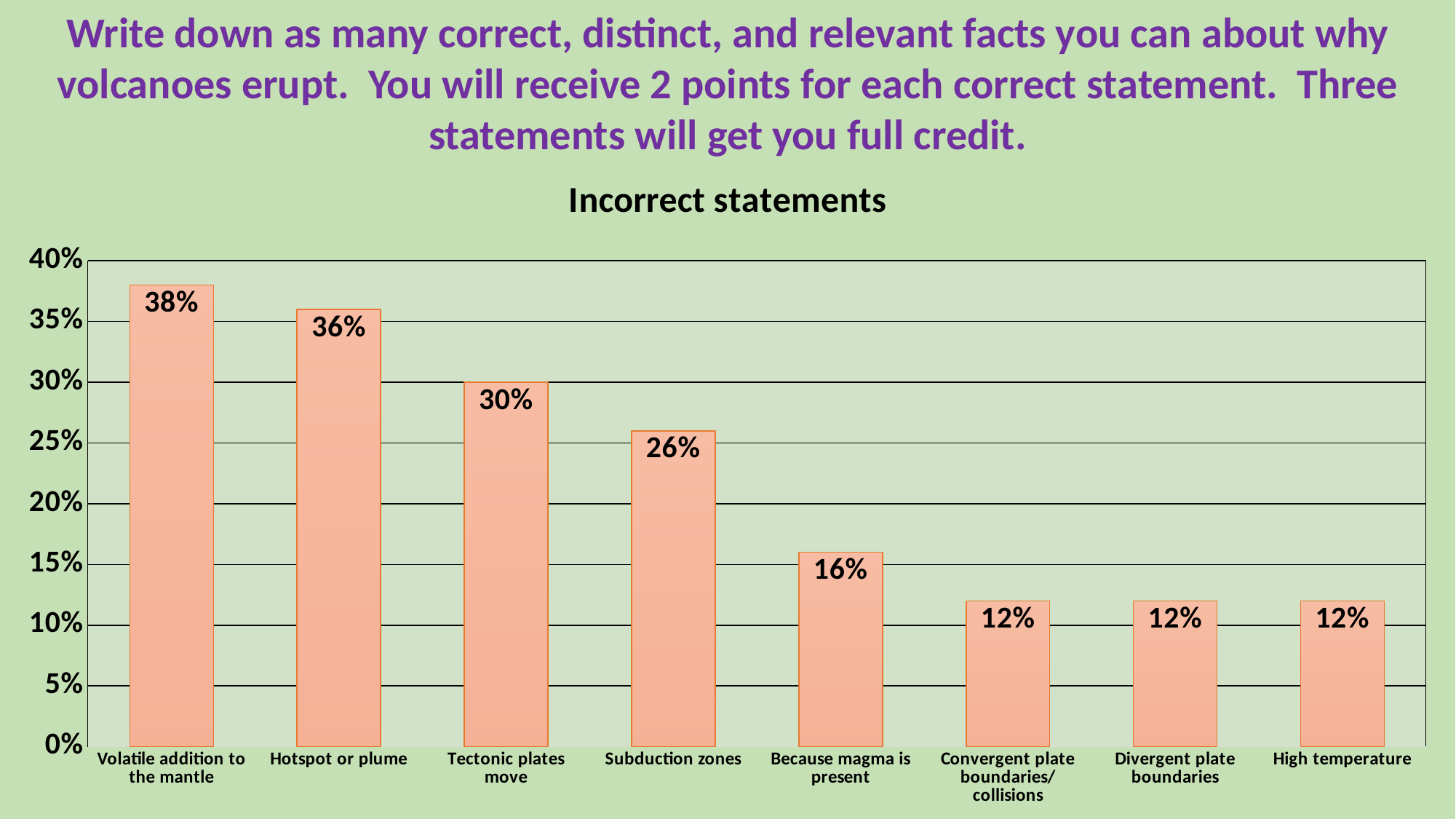

Write down as many correct, distinct, and relevant facts you can about why volcanoes erupt.  You will receive 2 points for each correct statement.  Three statements will get you full credit.

### Chart: Incorrect statements

| Category | Expressed as a % |
|---|---|
| Volatile addition to the mantle | 0.38 |
| Hotspot or plume | 0.36 |
| Tectonic plates move | 0.3 |
| Subduction zones | 0.26 |
| Because magma is present | 0.16 |
| Convergent plate boundaries/collisions | 0.12 |
| Divergent plate boundaries | 0.12 |
| High temperature | 0.12 |